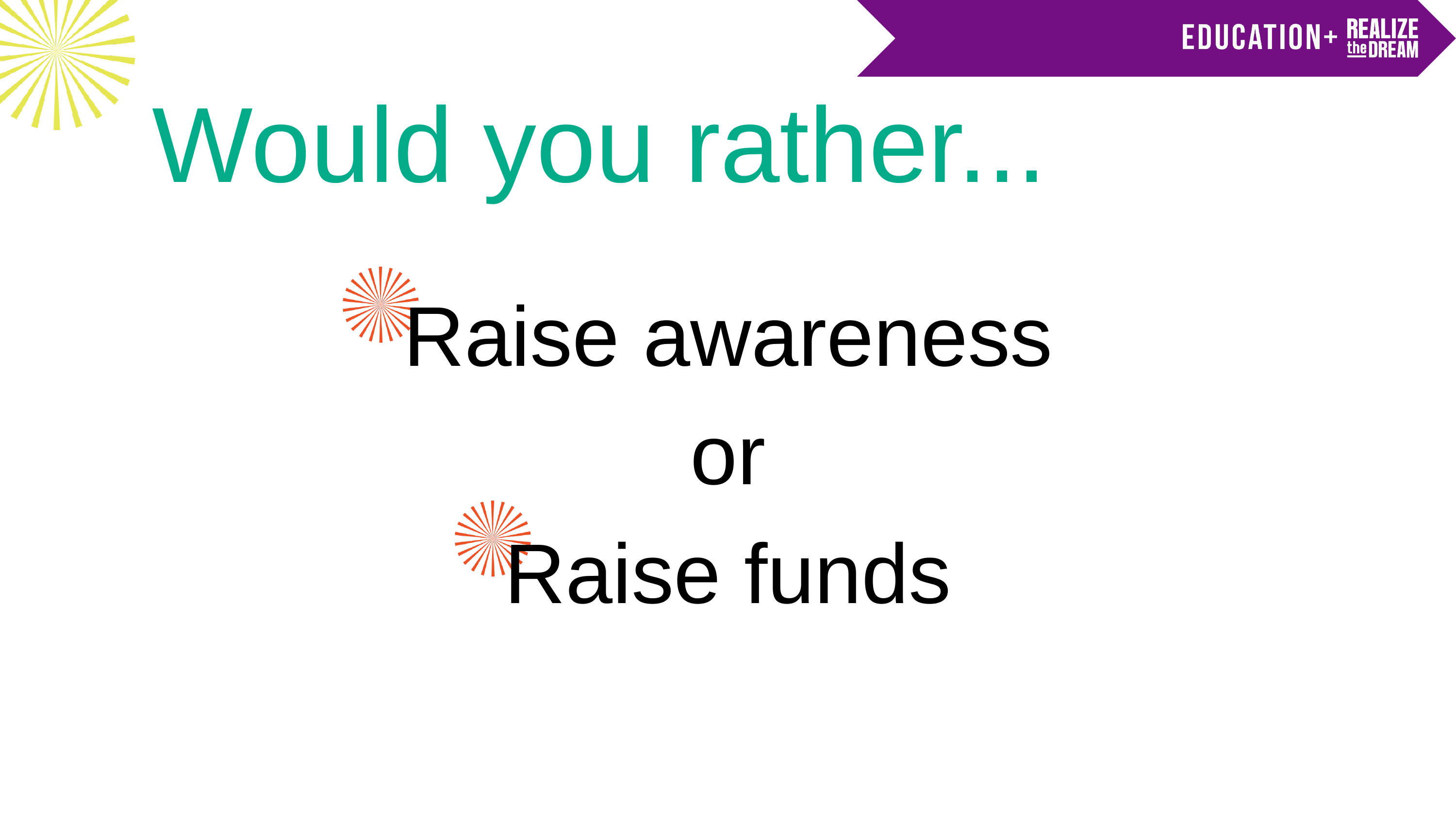

Would you rather...

Raise awareness
or
Raise funds